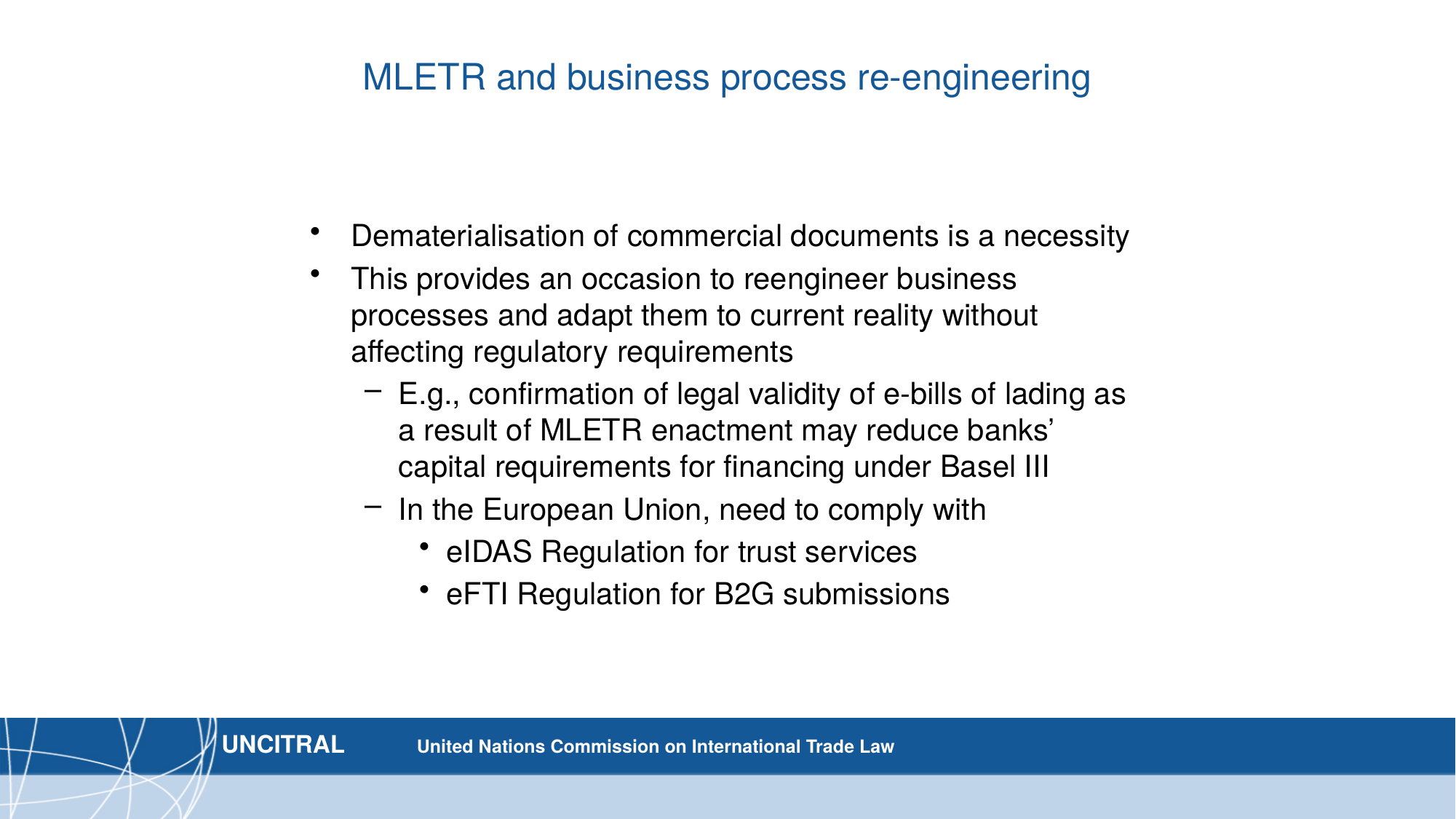

# MLETR and business process re-engineering
Dematerialisation of commercial documents is a necessity
This provides an occasion to reengineer business processes and adapt them to current reality without affecting regulatory requirements
E.g., confirmation of legal validity of e-bills of lading as a result of MLETR enactment may reduce banks’ capital requirements for financing under Basel III
In the European Union, need to comply with
eIDAS Regulation for trust services
eFTI Regulation for B2G submissions